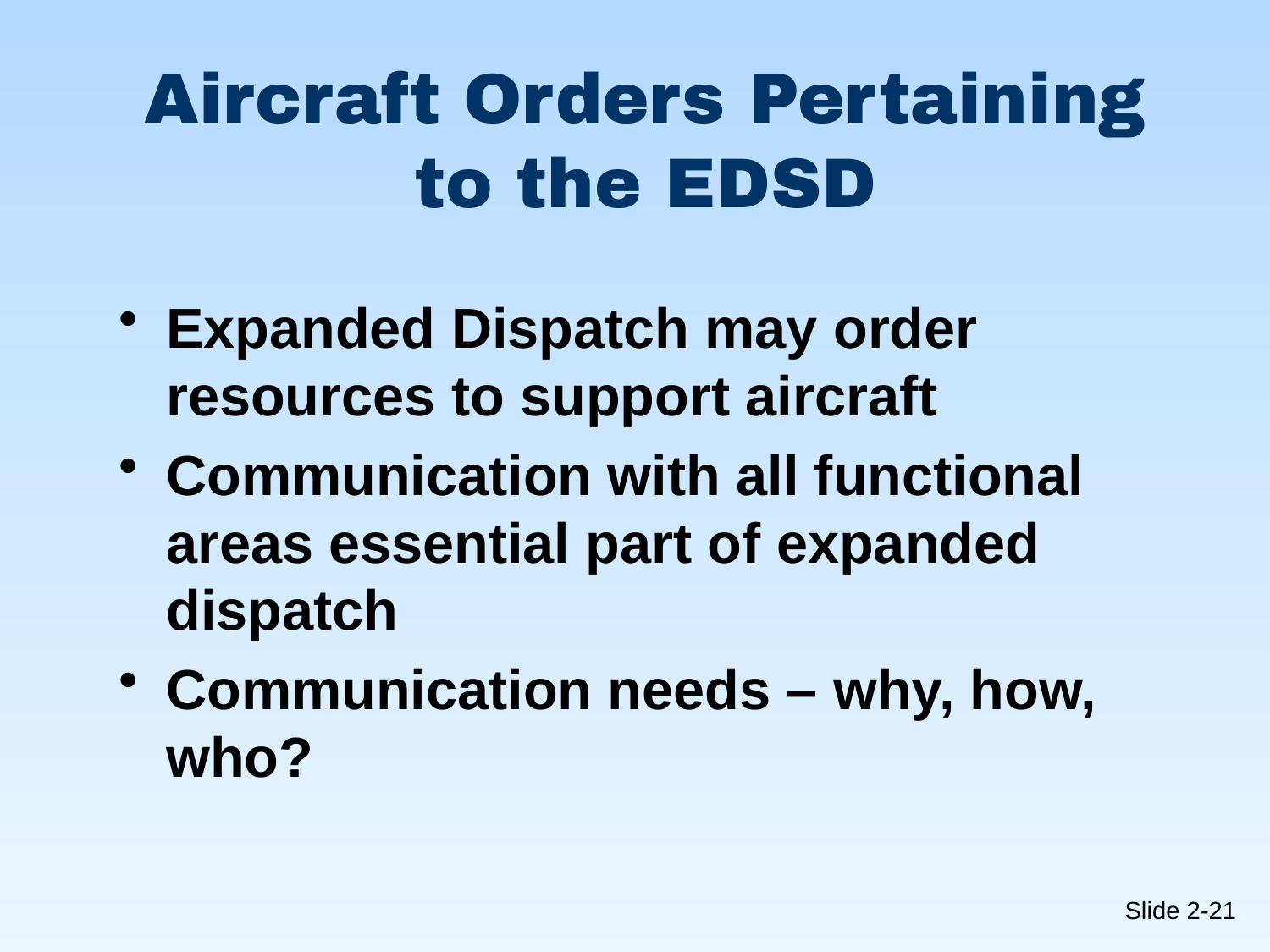

# Aircraft Orders Pertaining to the EDSD
Expanded Dispatch may order resources to support aircraft
Communication with all functional areas essential part of expanded dispatch
Communication needs – why, how, who?